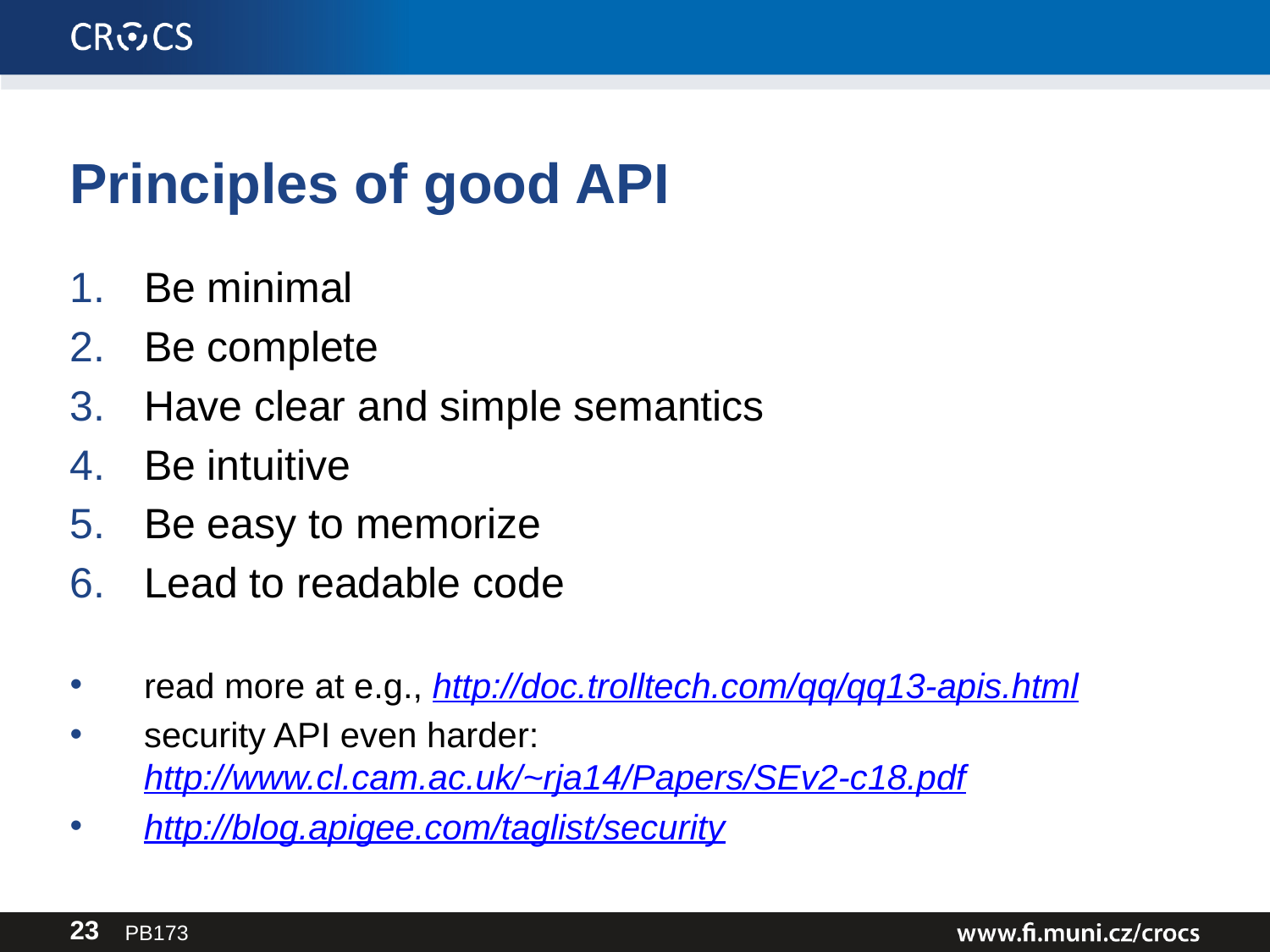

# Principles of good API
Be minimal
Be complete
Have clear and simple semantics
Be intuitive
Be easy to memorize
Lead to readable code

read more at e.g., http://doc.trolltech.com/qq/qq13-apis.html
security API even harder: http://www.cl.cam.ac.uk/~rja14/Papers/SEv2-c18.pdf
http://blog.apigee.com/taglist/security

PB173
23